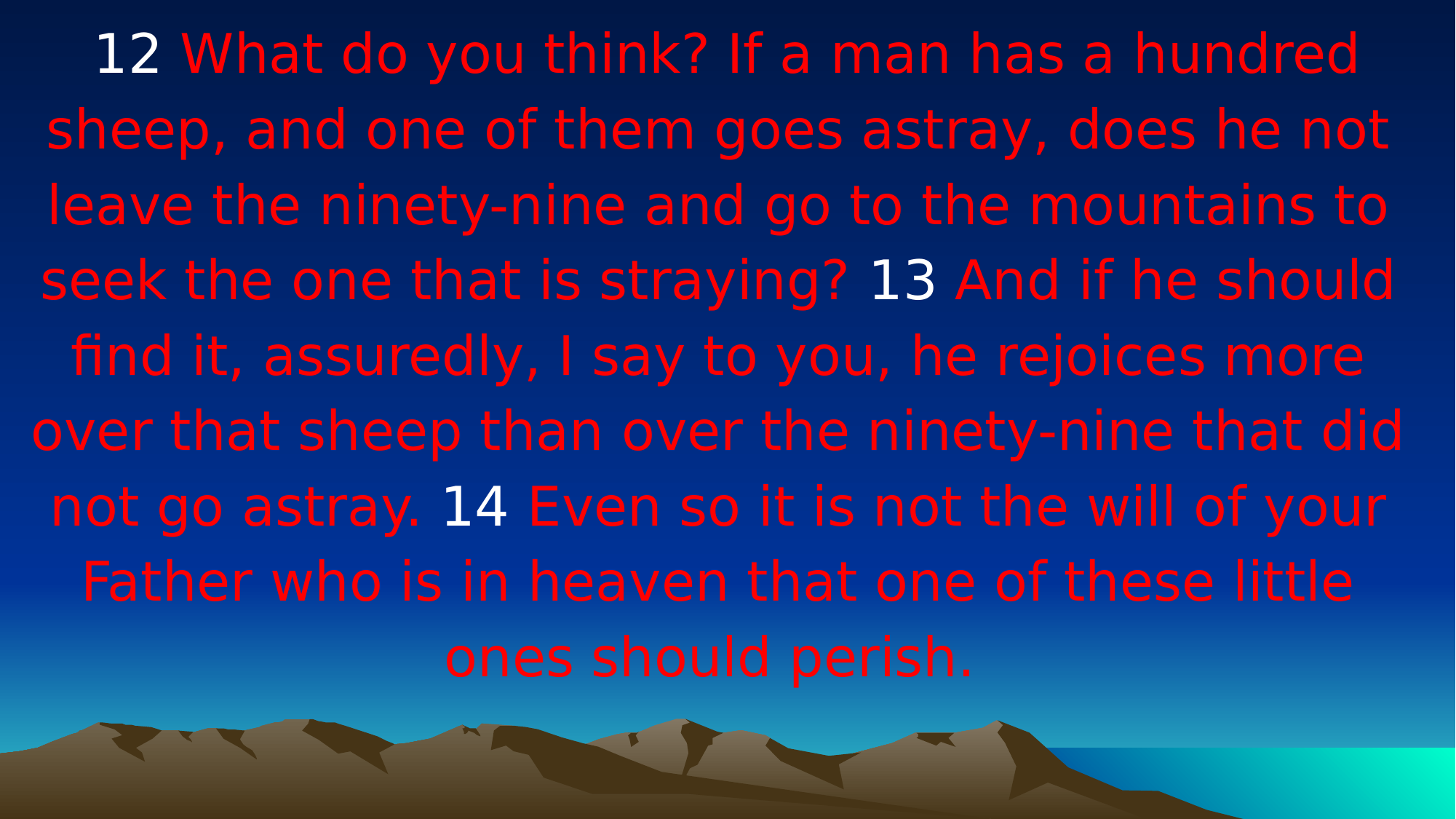

12 What do you think? If a man has a hundred sheep, and one of them goes astray, does he not leave the ninety-nine and go to the mountains to seek the one that is straying? 13 And if he should find it, assuredly, I say to you, he rejoices more over that sheep than over the ninety-nine that did not go astray. 14 Even so it is not the will of your Father who is in heaven that one of these little ones should perish.